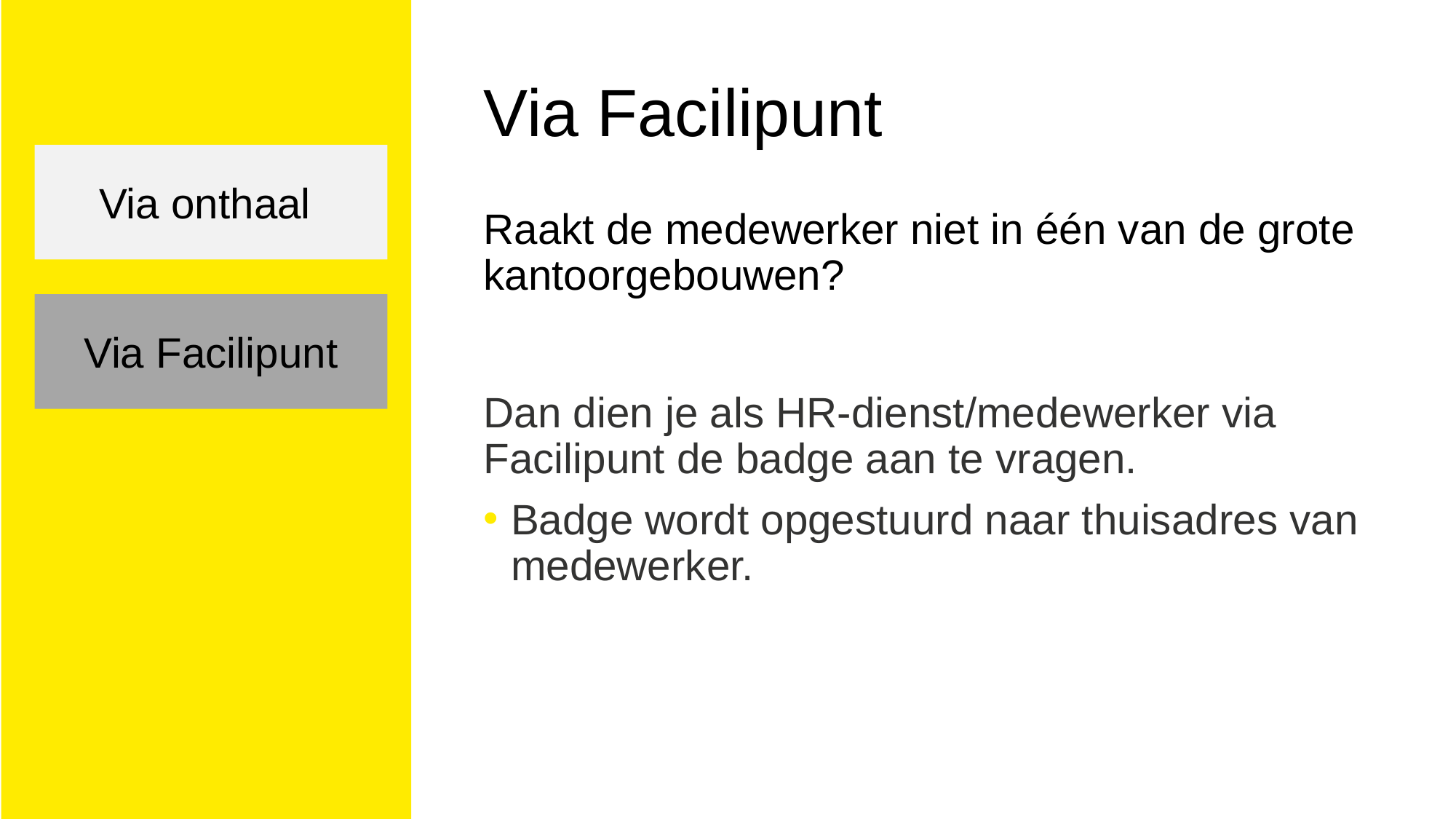

# Via Facilipunt

Via onthaal
Raakt de medewerker niet in één van de grote kantoorgebouwen?
Dan dien je als HR-dienst/medewerker via Facilipunt de badge aan te vragen.
Badge wordt opgestuurd naar thuisadres van medewerker.

Via Facilipunt